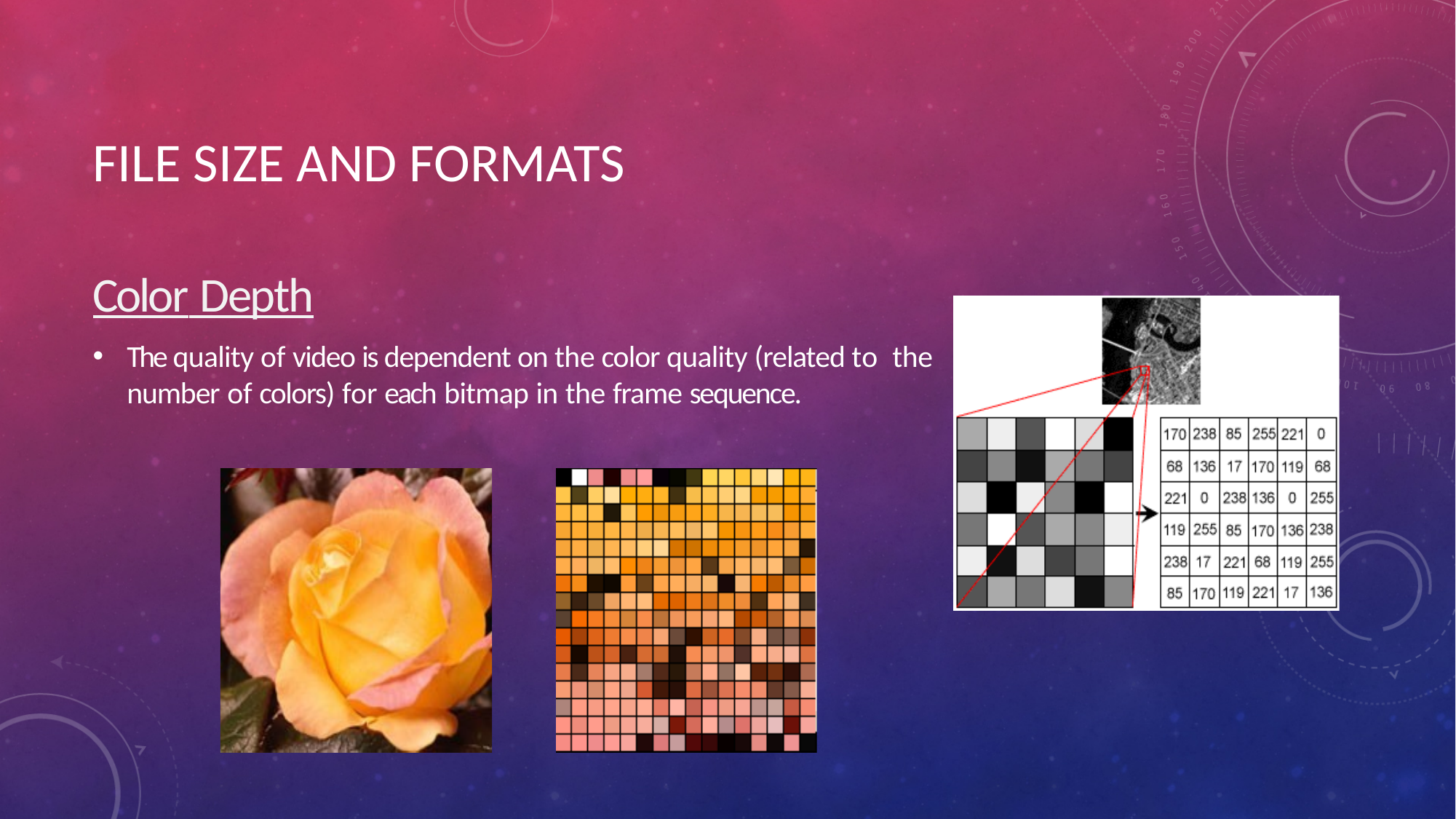

# File Size and Formats
Color Depth
The quality of video is dependent on the color quality (related to  the number of colors) for each bitmap in the frame sequence.